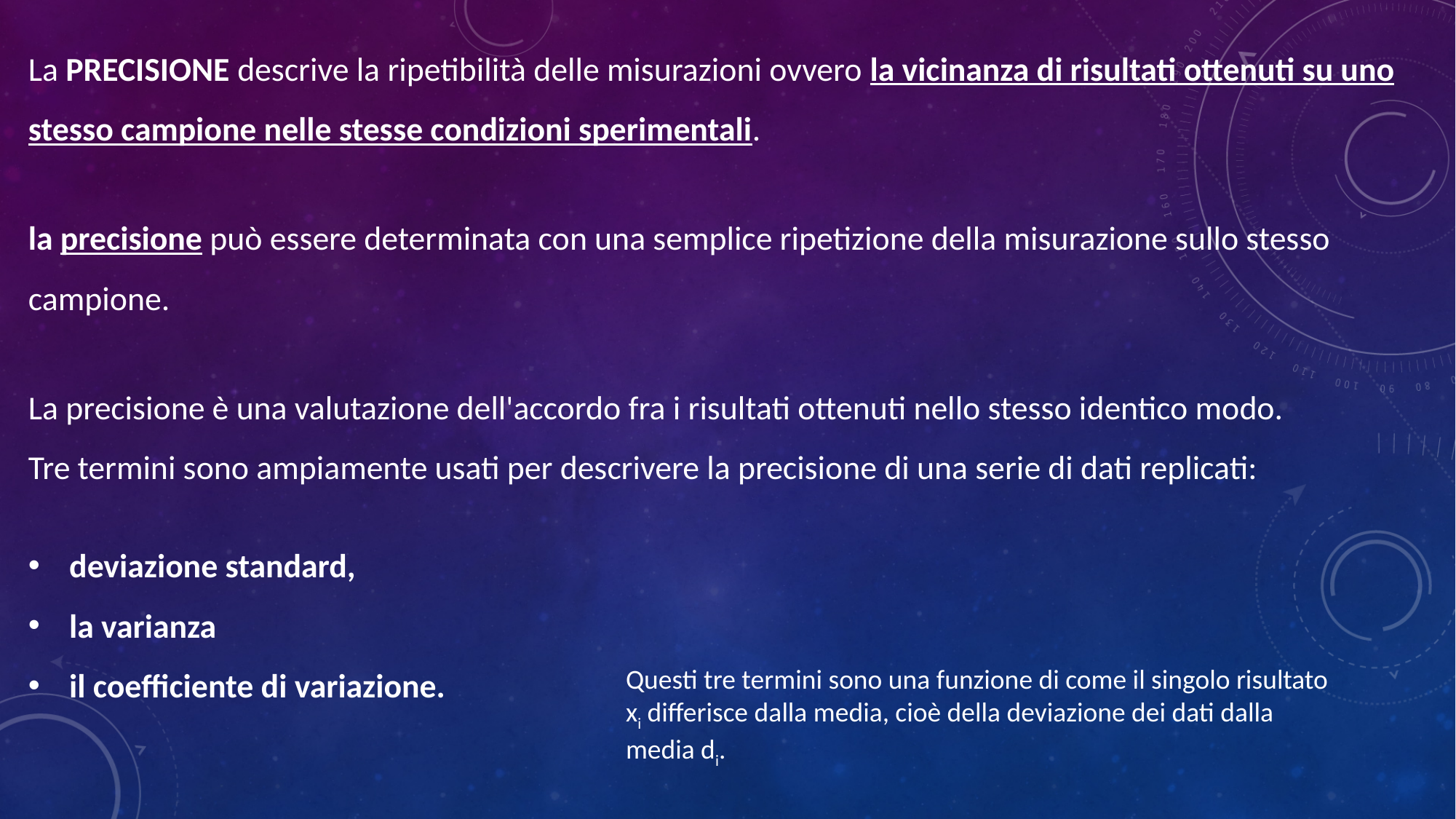

La PRECISIONE descrive la ripetibilità delle misurazioni ovvero la vicinanza di risultati ottenuti su uno stesso campione nelle stesse condizioni sperimentali.

la precisione può essere determinata con una semplice ripetizione della misurazione sullo stesso campione.

La precisione è una valutazione dell'accordo fra i risultati ottenuti nello stesso identico modo.
Tre termini sono ampiamente usati per descrivere la precisione di una serie di dati replicati:

deviazione standard,
la varianza
il coefficiente di variazione.
Questi tre termini sono una funzione di come il singolo risultato xi differisce dalla media, cioè della deviazione dei dati dalla media di.